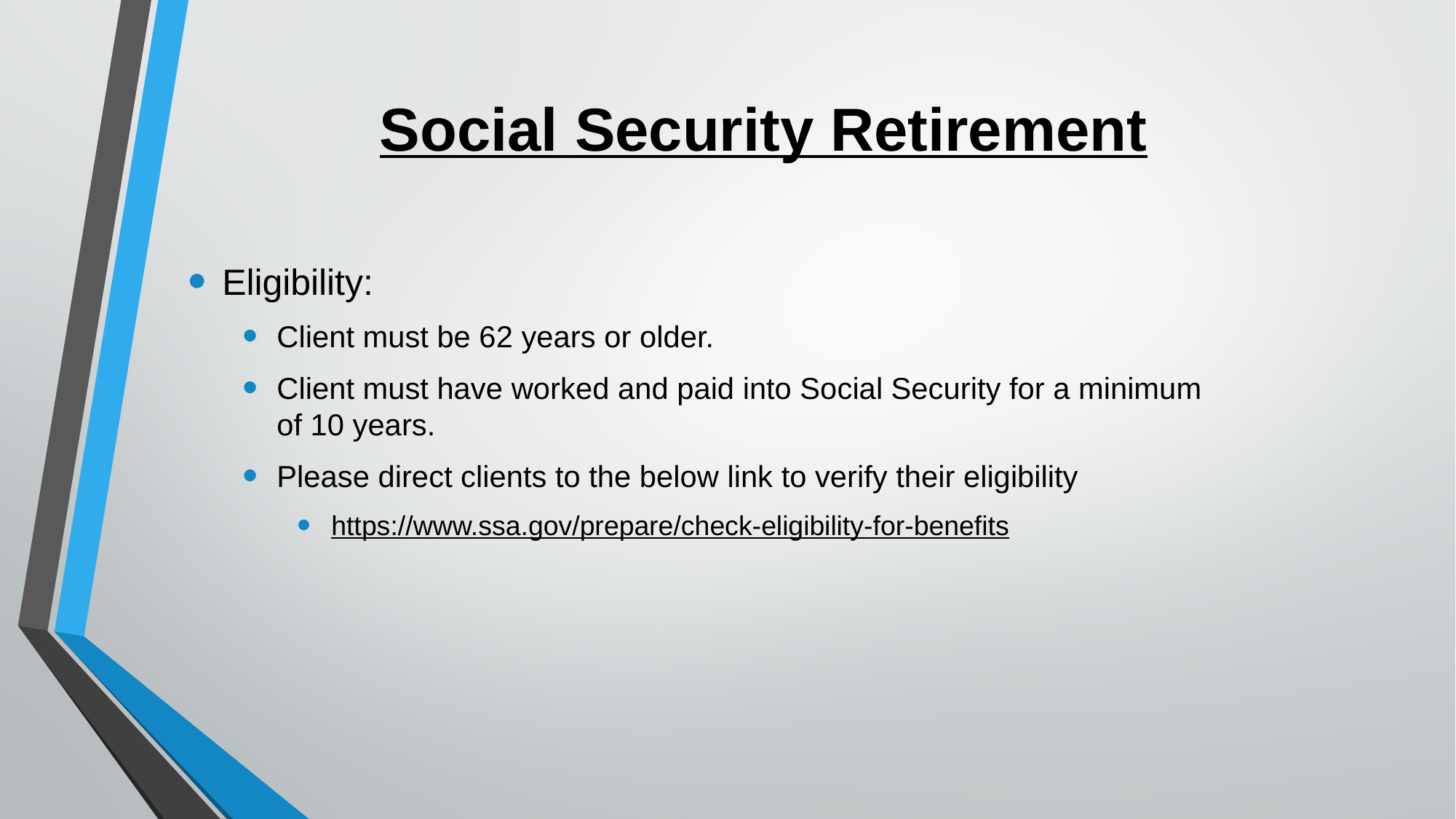

# Social Security Retirement
Eligibility:
Client must be 62 years or older.
Client must have worked and paid into Social Security for a minimum of 10 years.
Please direct clients to the below link to verify their eligibility
https://www.ssa.gov/prepare/check-eligibility-for-benefits